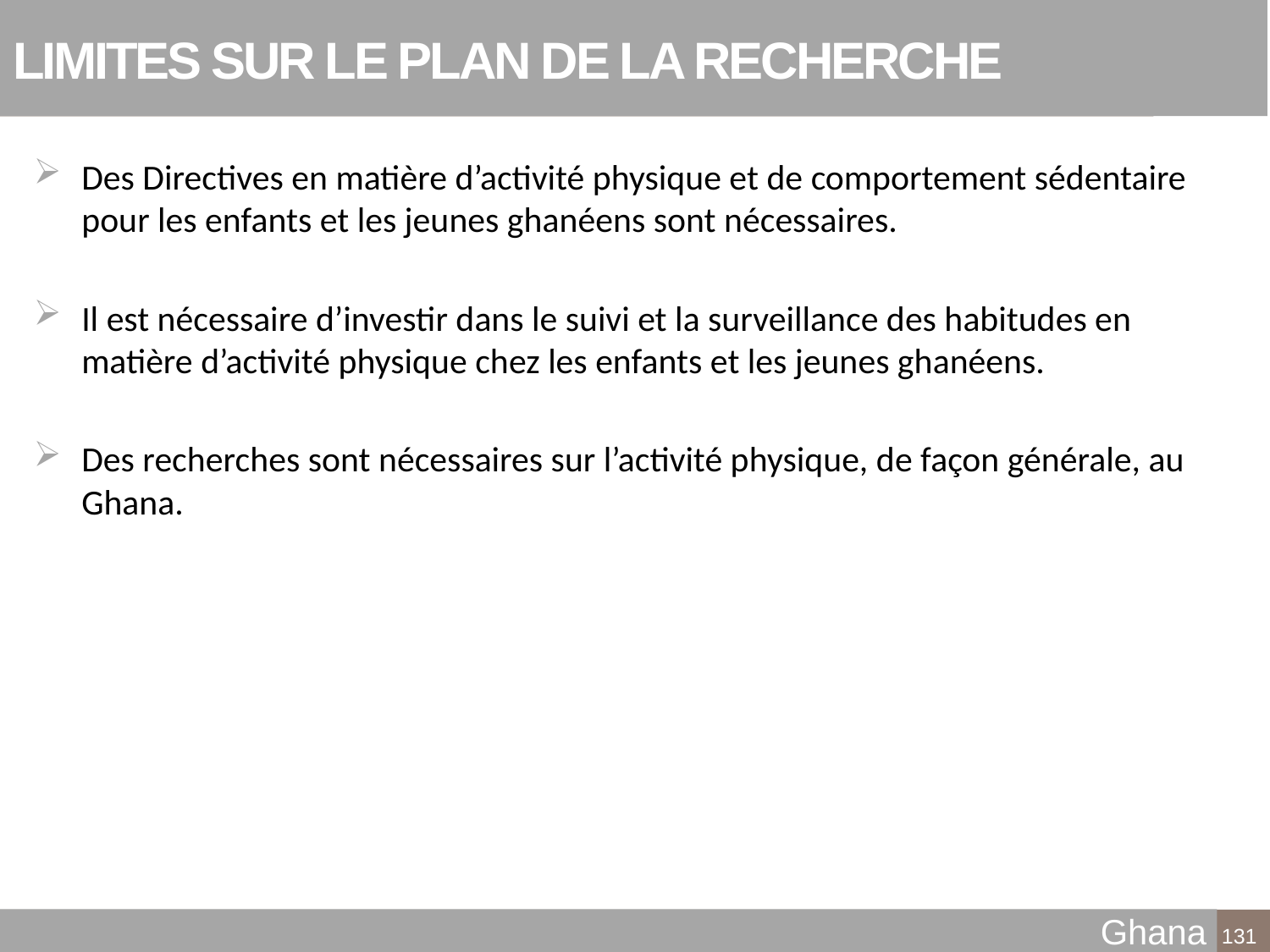

# LIMITES SUR LE PLAN DE LA RECHERCHE

Des Directives en matière d’activité physique et de comportement sédentaire pour les enfants et les jeunes ghanéens sont nécessaires.

Il est nécessaire d’investir dans le suivi et la surveillance des habitudes en matière d’activité physique chez les enfants et les jeunes ghanéens.

Des recherches sont nécessaires sur l’activité physique, de façon générale, au Ghana.
Ghana